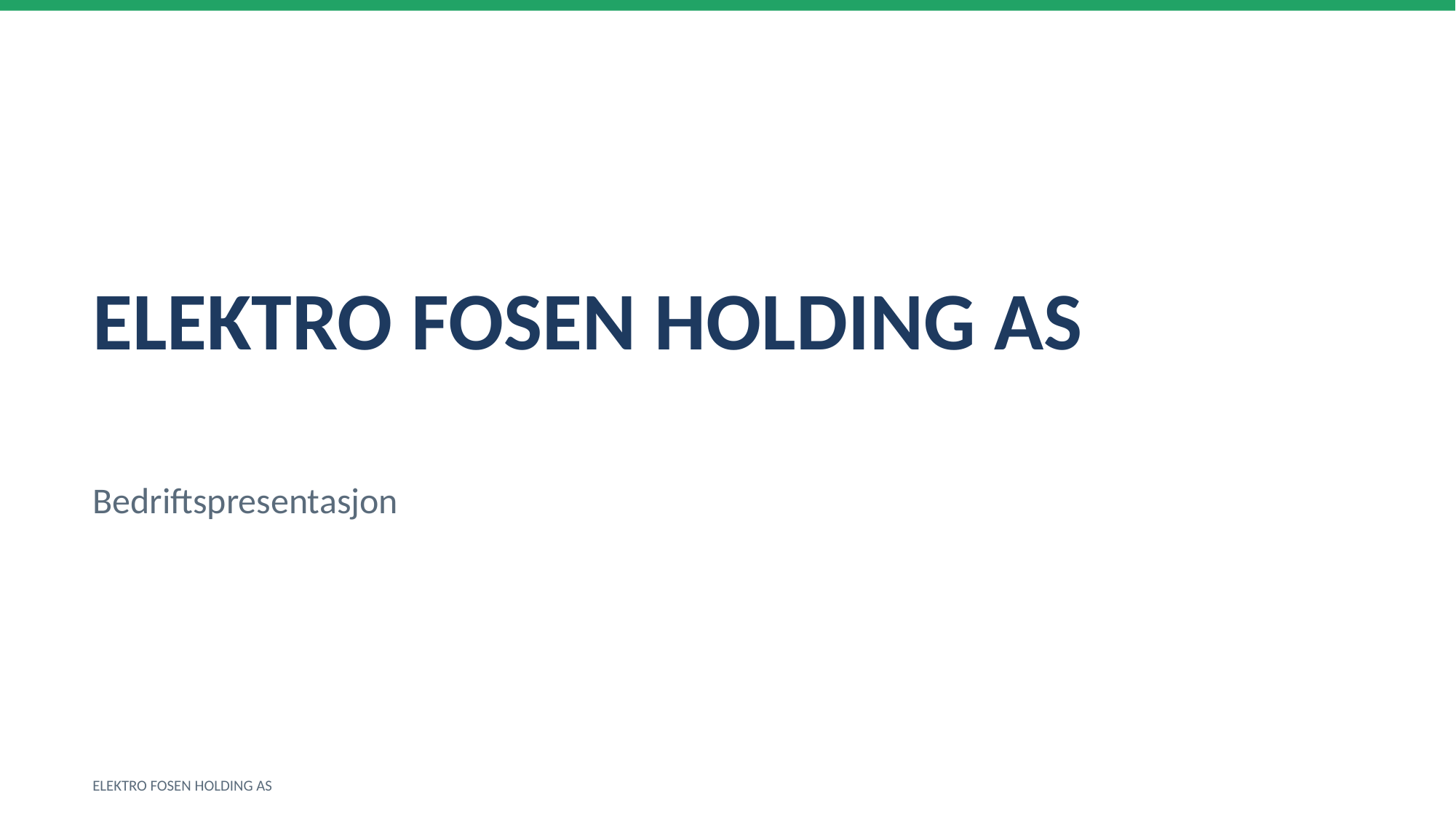

ELEKTRO FOSEN HOLDING AS
Bedriftspresentasjon
ELEKTRO FOSEN HOLDING AS